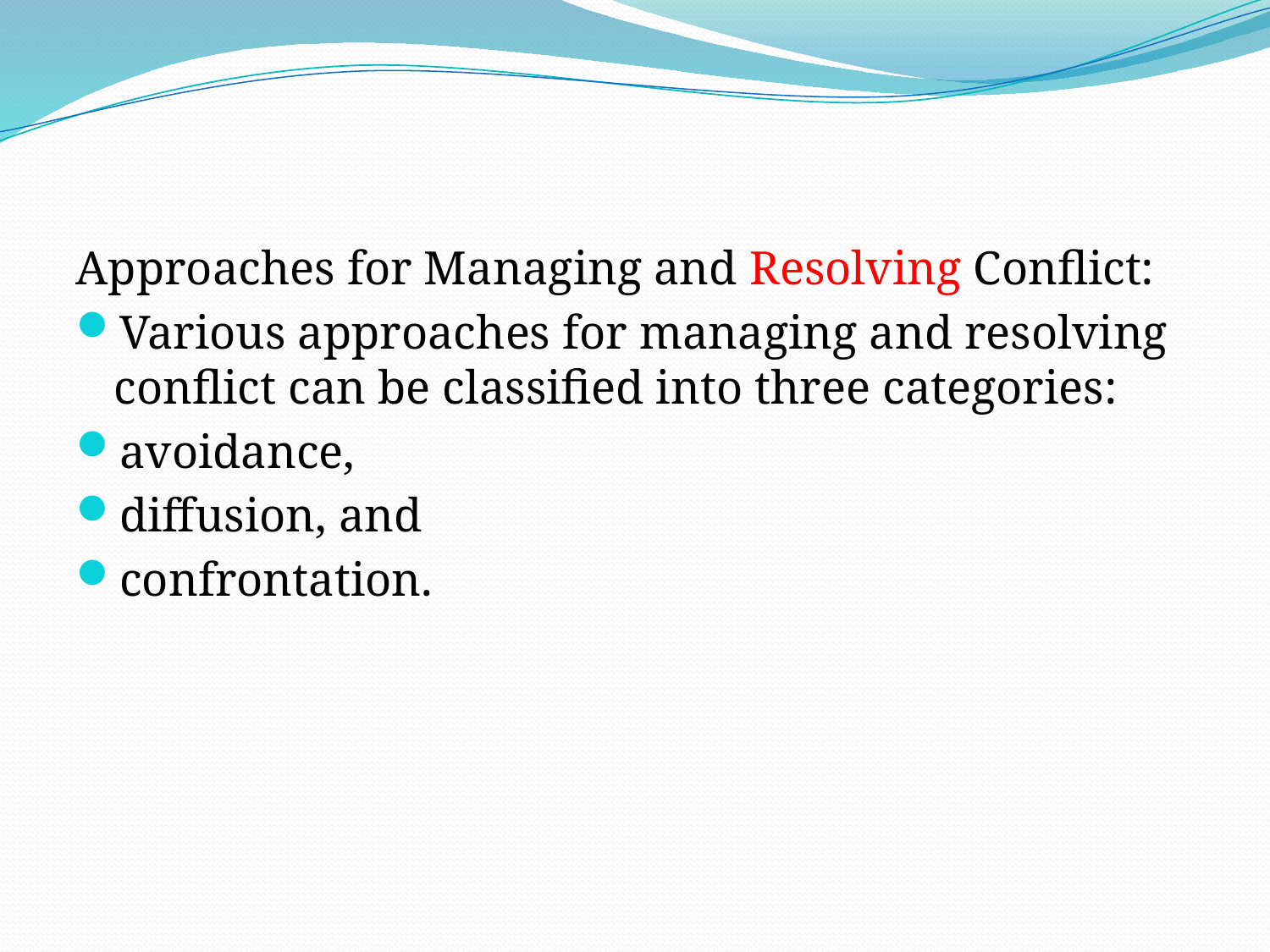

# .
Approaches for Managing and Resolving Conflict:
Various approaches for managing and resolving conflict can be classified into three categories:
avoidance,
diffusion, and
confrontation.